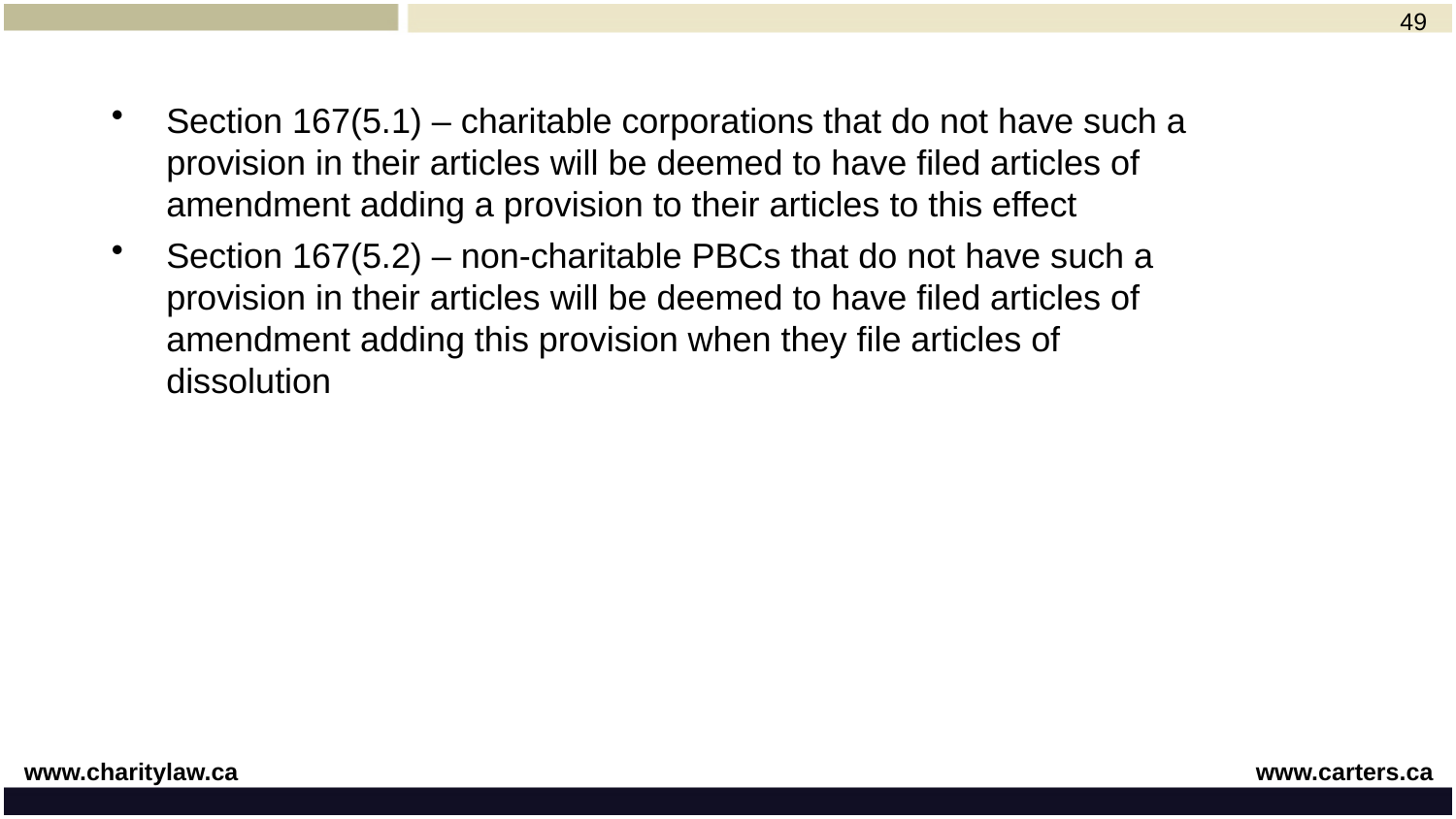

49
Section 167(5.1) – charitable corporations that do not have such a provision in their articles will be deemed to have filed articles of amendment adding a provision to their articles to this effect
Section 167(5.2) – non-charitable PBCs that do not have such a provision in their articles will be deemed to have filed articles of amendment adding this provision when they file articles of dissolution